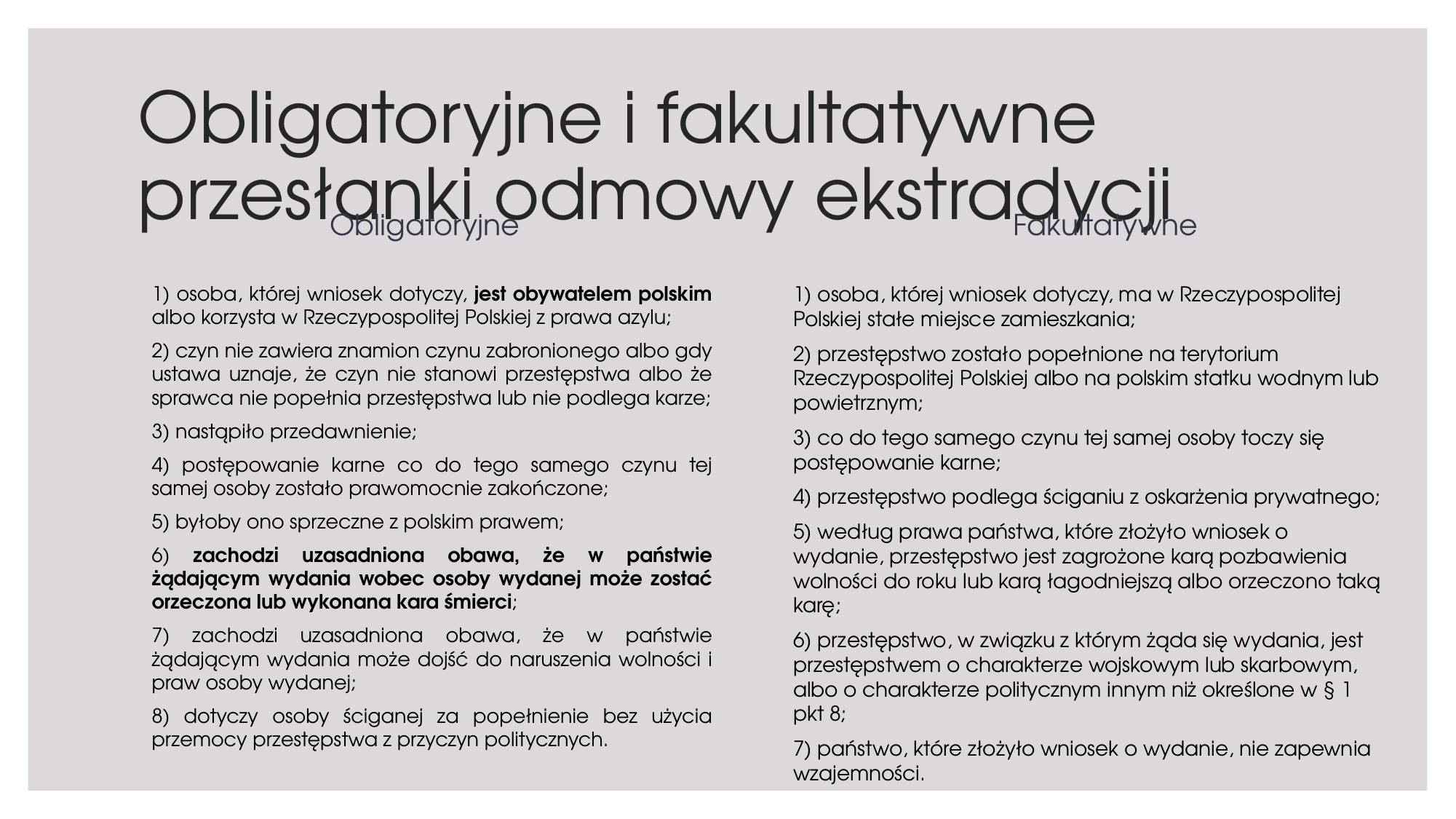

# Obligatoryjne i fakultatywne przesłanki odmowy ekstradycji
Fakultatywne
Obligatoryjne
1) osoba, której wniosek dotyczy, jest obywatelem polskim albo korzysta w Rzeczypospolitej Polskiej z prawa azylu;
2) czyn nie zawiera znamion czynu zabronionego albo gdy ustawa uznaje, że czyn nie stanowi przestępstwa albo że sprawca nie popełnia przestępstwa lub nie podlega karze;
3) nastąpiło przedawnienie;
4) postępowanie karne co do tego samego czynu tej samej osoby zostało prawomocnie zakończone;
5) byłoby ono sprzeczne z polskim prawem;
6) zachodzi uzasadniona obawa, że w państwie żądającym wydania wobec osoby wydanej może zostać orzeczona lub wykonana kara śmierci;
7) zachodzi uzasadniona obawa, że w państwie żądającym wydania może dojść do naruszenia wolności i praw osoby wydanej;
8) dotyczy osoby ściganej za popełnienie bez użycia przemocy przestępstwa z przyczyn politycznych.
1) osoba, której wniosek dotyczy, ma w Rzeczypospolitej Polskiej stałe miejsce zamieszkania;
2) przestępstwo zostało popełnione na terytorium Rzeczypospolitej Polskiej albo na polskim statku wodnym lub powietrznym;
3) co do tego samego czynu tej samej osoby toczy się postępowanie karne;
4) przestępstwo podlega ściganiu z oskarżenia prywatnego;
5) według prawa państwa, które złożyło wniosek o wydanie, przestępstwo jest zagrożone karą pozbawienia wolności do roku lub karą łagodniejszą albo orzeczono taką karę;
6) przestępstwo, w związku z którym żąda się wydania, jest przestępstwem o charakterze wojskowym lub skarbowym, albo o charakterze politycznym innym niż określone w § 1 pkt 8;
7) państwo, które złożyło wniosek o wydanie, nie zapewnia wzajemności.